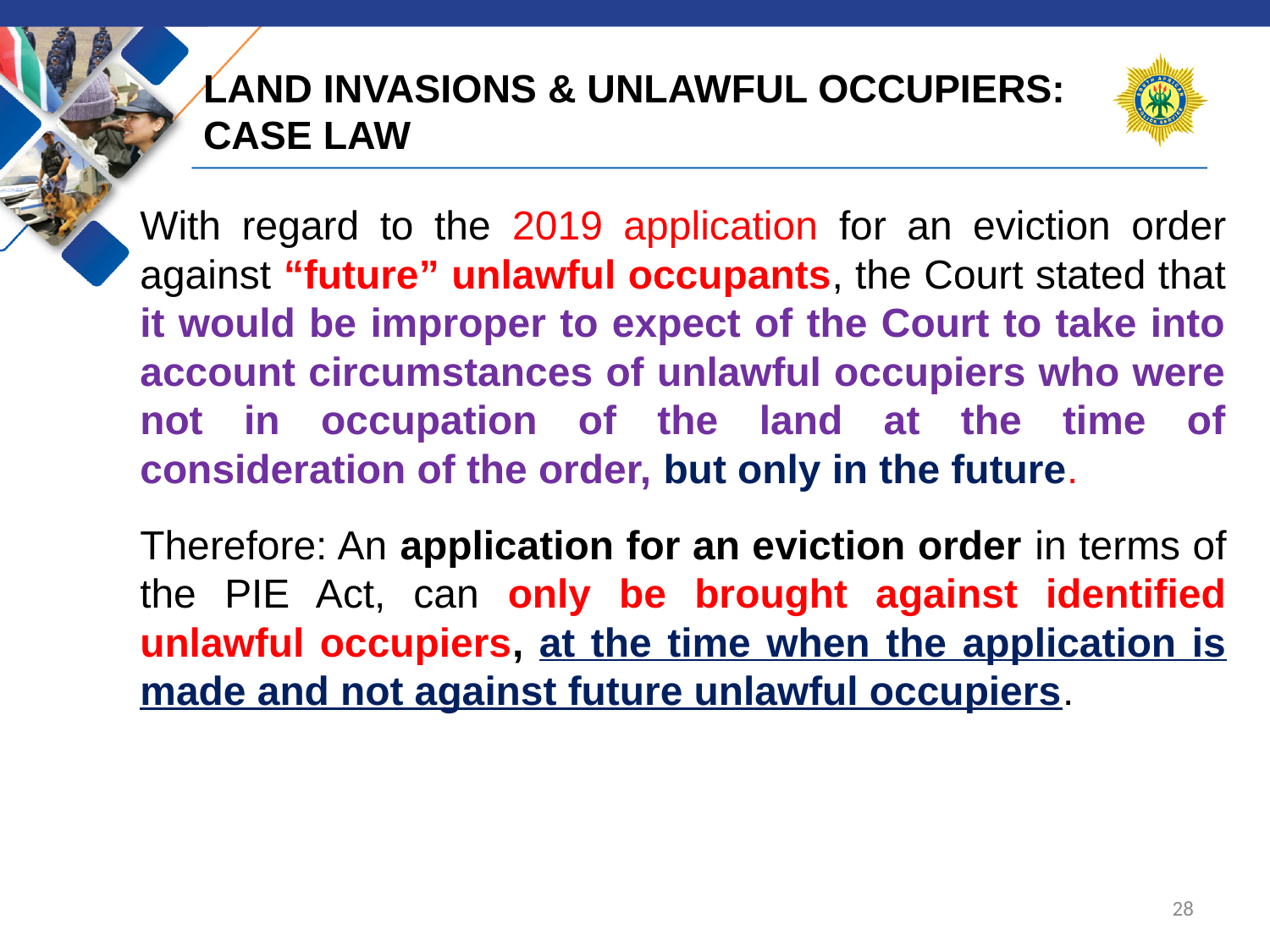

# LAND INVASIONS & UNLAWFUL OCCUPIERS: CASE LAW
With regard to the 2019 application for an eviction order against “future” unlawful occupants, the Court stated that it would be improper to expect of the Court to take into account circumstances of unlawful occupiers who were not in occupation of the land at the time of consideration of the order, but only in the future.

Therefore: An application for an eviction order in terms of the PIE Act, can only be brought against identified unlawful occupiers, at the time when the application is made and not against future unlawful occupiers.
28